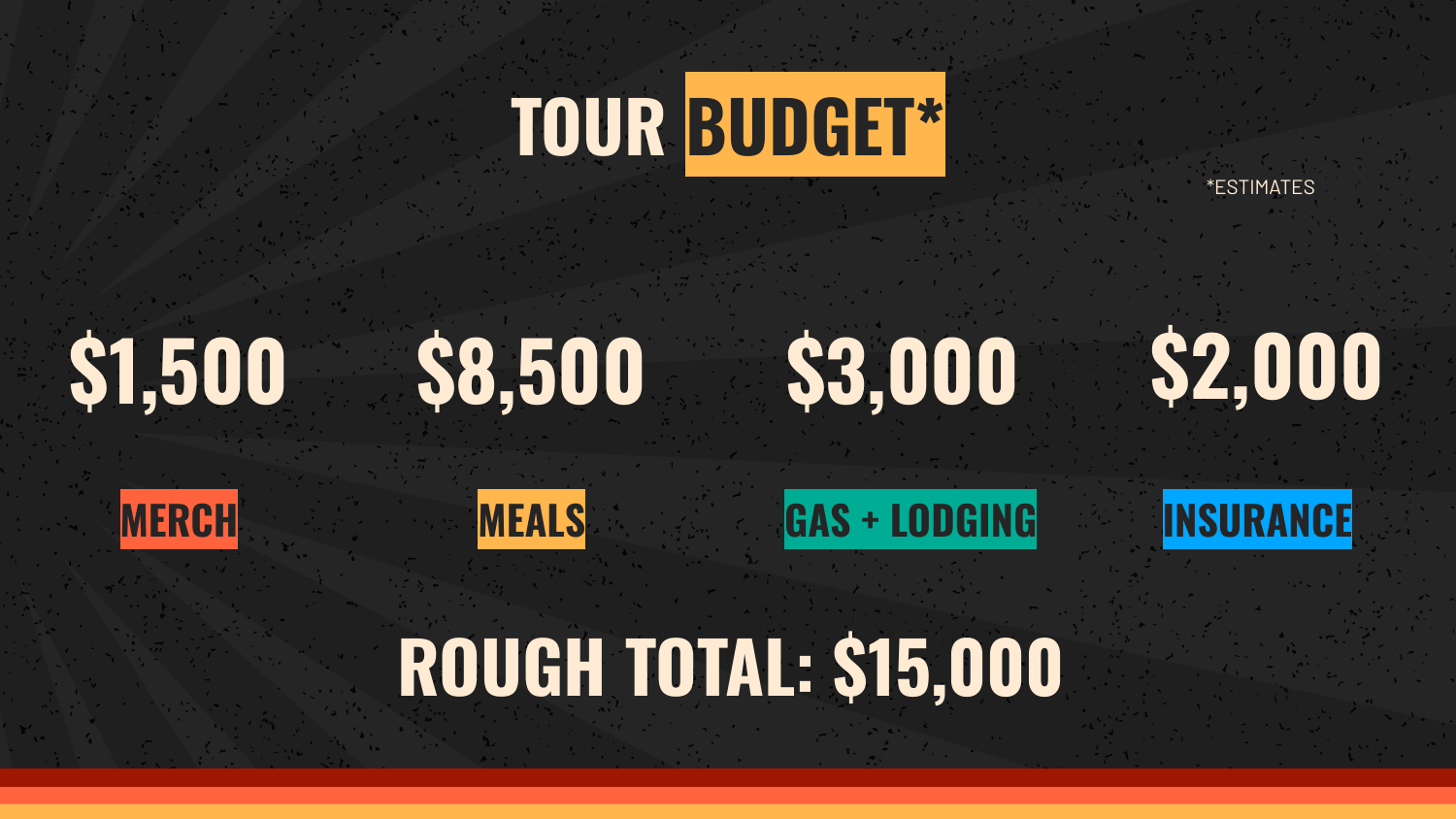

# TOUR BUDGET*
*ESTIMATES
$2,000
$1,500
$8,500
$3,000
INSURANCE
MERCH
MEALS
GAS + LODGING
ROUGH TOTAL: $15,000